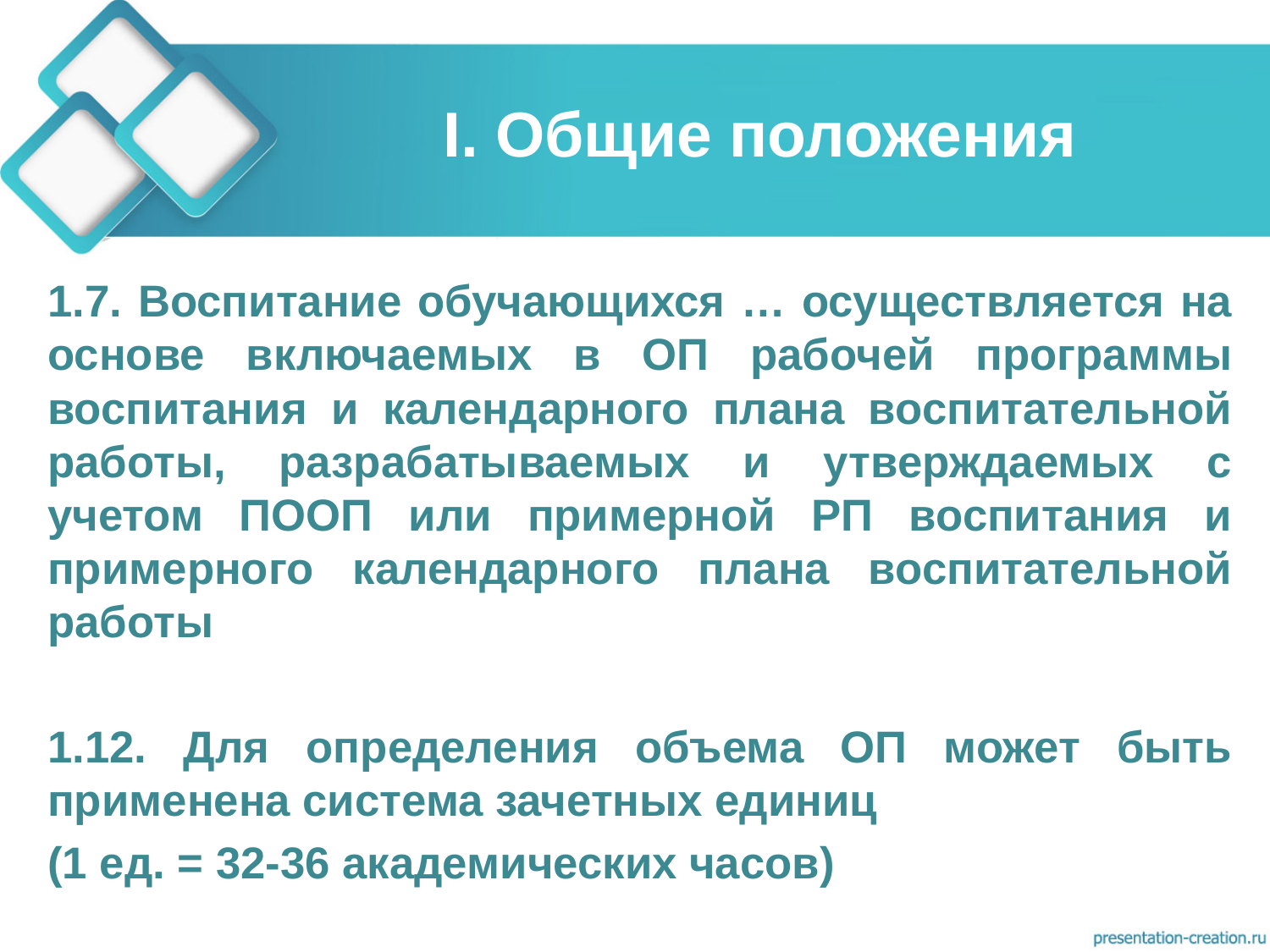

# I. Общие положения
1.7. Воспитание обучающихся … осуществляется на основе включаемых в ОП рабочей программы воспитания и календарного плана воспитательной работы, разрабатываемых и утверждаемых с учетом ПООП или примерной РП воспитания и примерного календарного плана воспитательной работы

1.12. Для определения объема ОП может быть применена система зачетных единиц
(1 ед. = 32-36 академических часов)